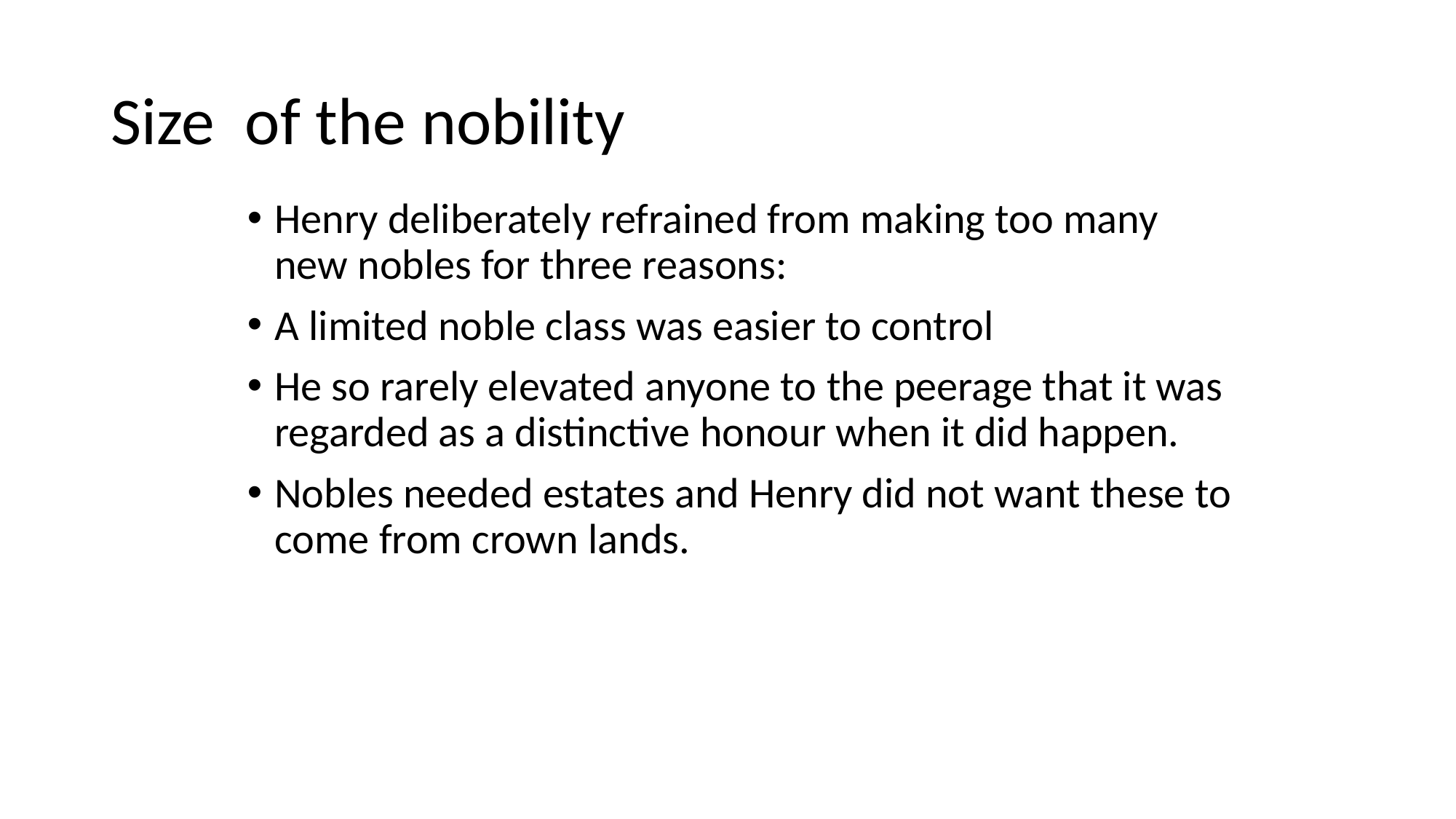

# Size  of the nobility
Henry deliberately refrained from making too many new nobles for three reasons:
A limited noble class was easier to control
He so rarely elevated anyone to the peerage that it was regarded as a distinctive honour when it did happen.
Nobles needed estates and Henry did not want these to come from crown lands.